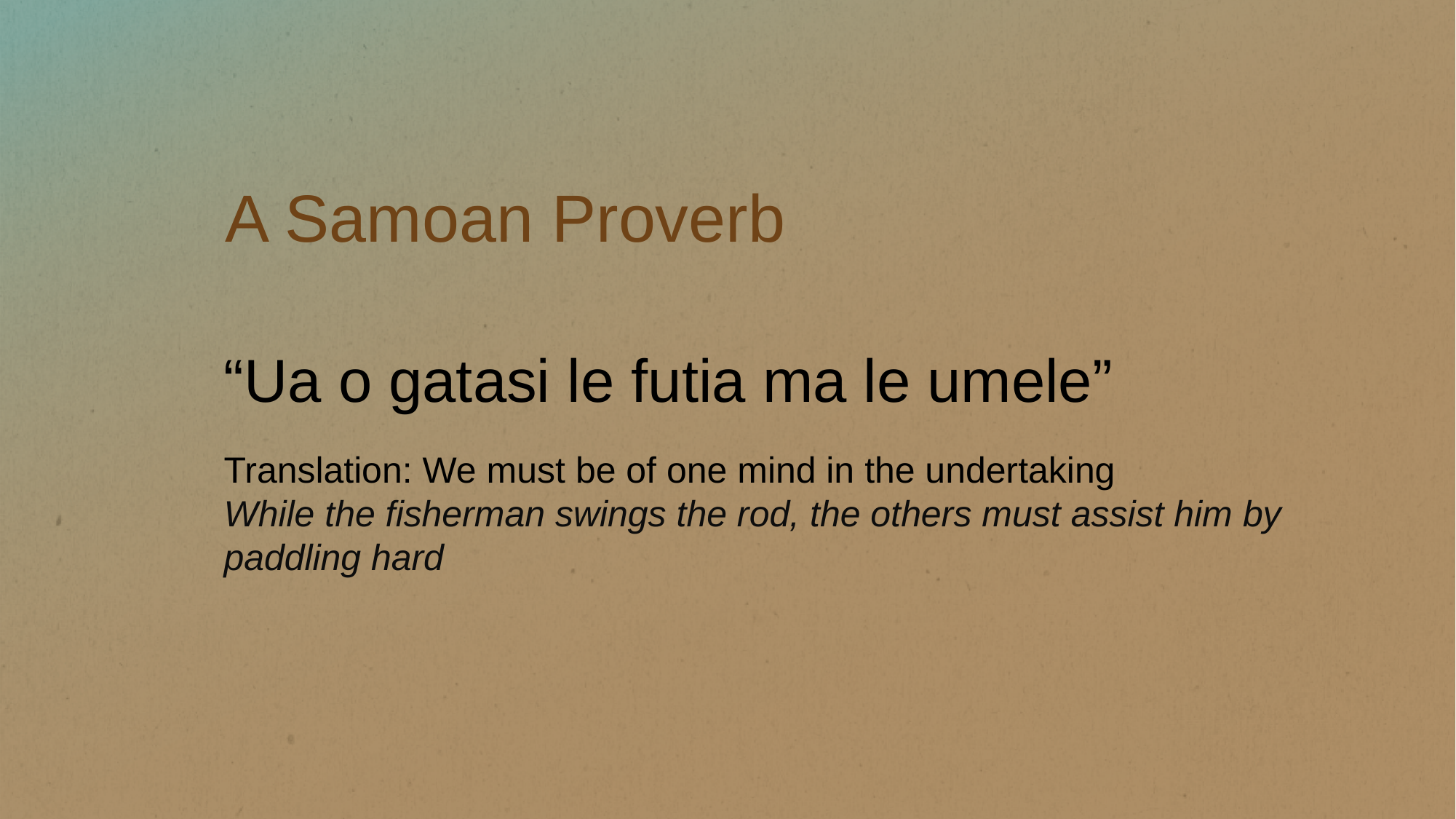

A Samoan Proverb
“Ua o gatasi le futia ma le umele”

Translation: We must be of one mind in the undertaking
While the fisherman swings the rod, the others must assist him by paddling hard